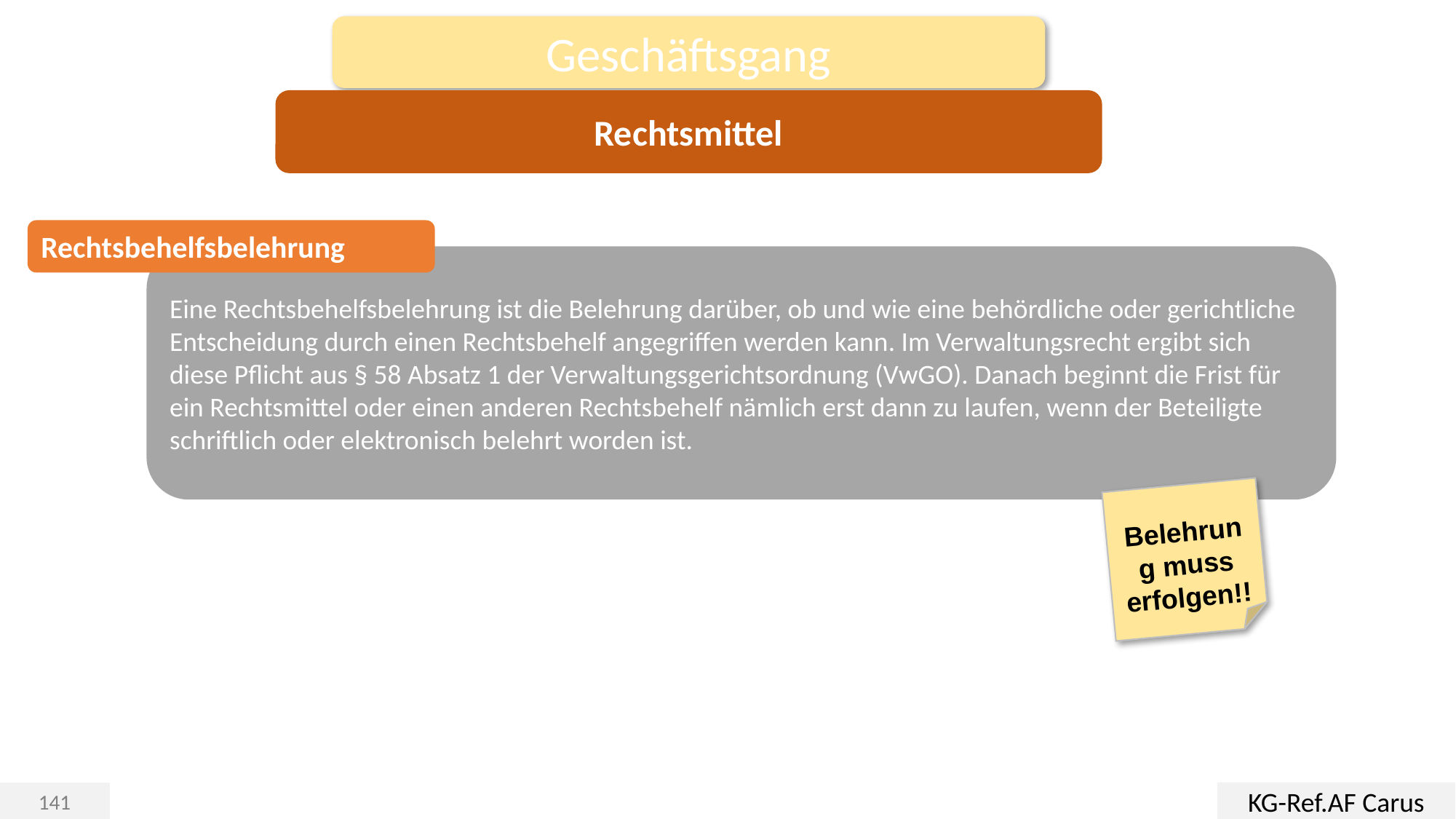

Geschäftsgang
Rechtsmittel
Rechtsbehelfsbelehrung
Eine Rechtsbehelfsbelehrung ist die Belehrung darüber, ob und wie eine behördliche oder gerichtliche Entscheidung durch einen Rechtsbehelf angegriffen werden kann. Im Verwaltungsrecht ergibt sich diese Pflicht aus § 58 Absatz 1 der Verwaltungsgerichtsordnung (VwGO). Danach beginnt die Frist für ein Rechtsmittel oder einen anderen Rechtsbehelf nämlich erst dann zu laufen, wenn der Beteiligte schriftlich oder elektronisch belehrt worden ist.

Belehrung muss erfolgen!!
KG-Ref.AF Carus
141